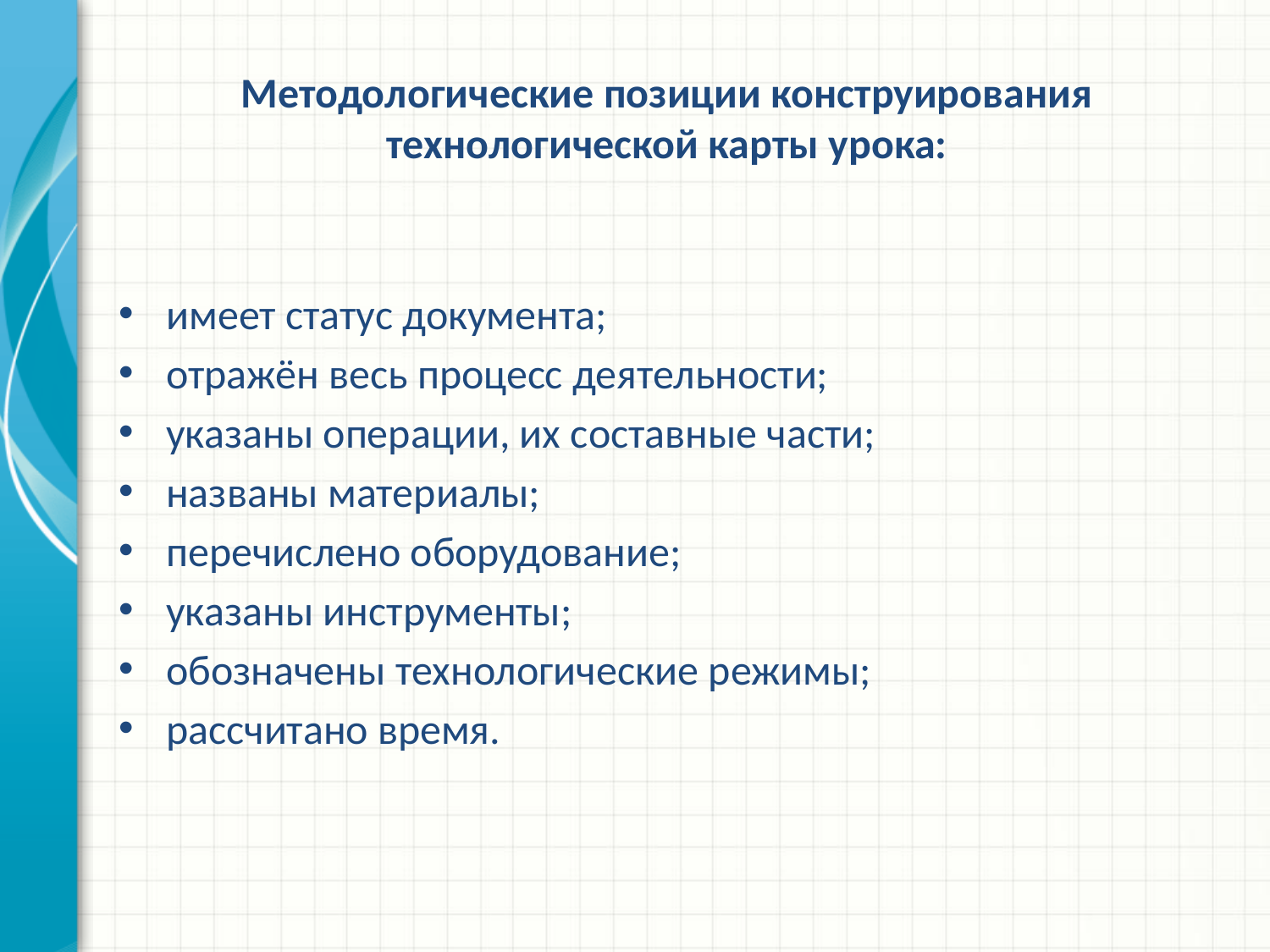

# Методологические позиции конструирования технологической карты урока:

имеет статус документа;
отражён весь процесс деятельности;
указаны операции, их составные части;
названы материалы;
перечислено оборудование;
указаны инструменты;
обозначены технологические режимы;
рассчитано время.